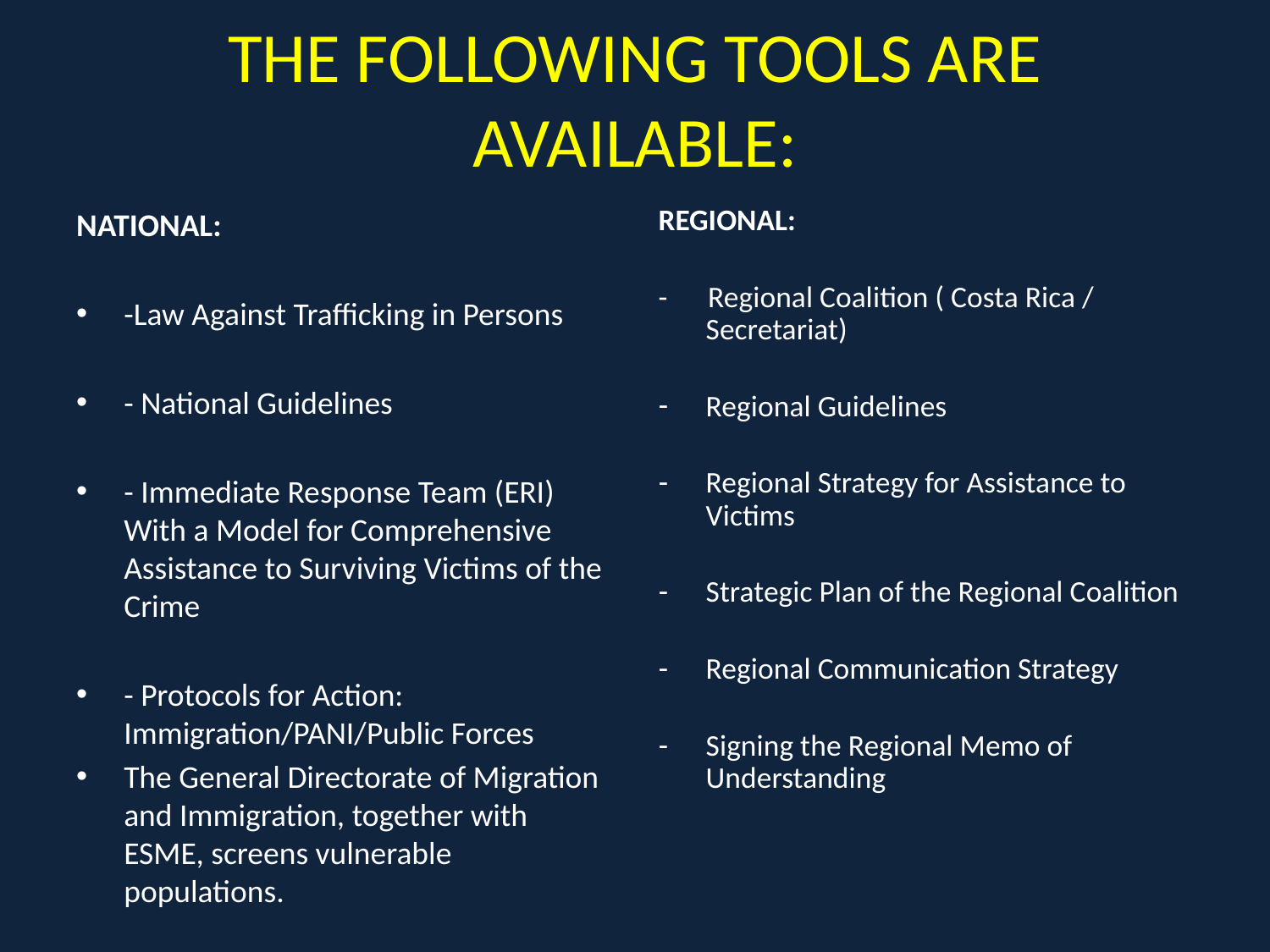

# THE FOLLOWING TOOLS ARE AVAILABLE:
NATIONAL:

-Law Against Trafficking in Persons

- National Guidelines

- Immediate Response Team (ERI) With a Model for Comprehensive Assistance to Surviving Victims of the Crime

- Protocols for Action: Immigration/PANI/Public Forces
The General Directorate of Migration and Immigration, together with ESME, screens vulnerable populations.

REGIONAL:

-      Regional Coalition ( Costa Rica / Secretariat)

Regional Guidelines

Regional Strategy for Assistance to Victims

Strategic Plan of the Regional Coalition

Regional Communication Strategy

Signing the Regional Memo of Understanding